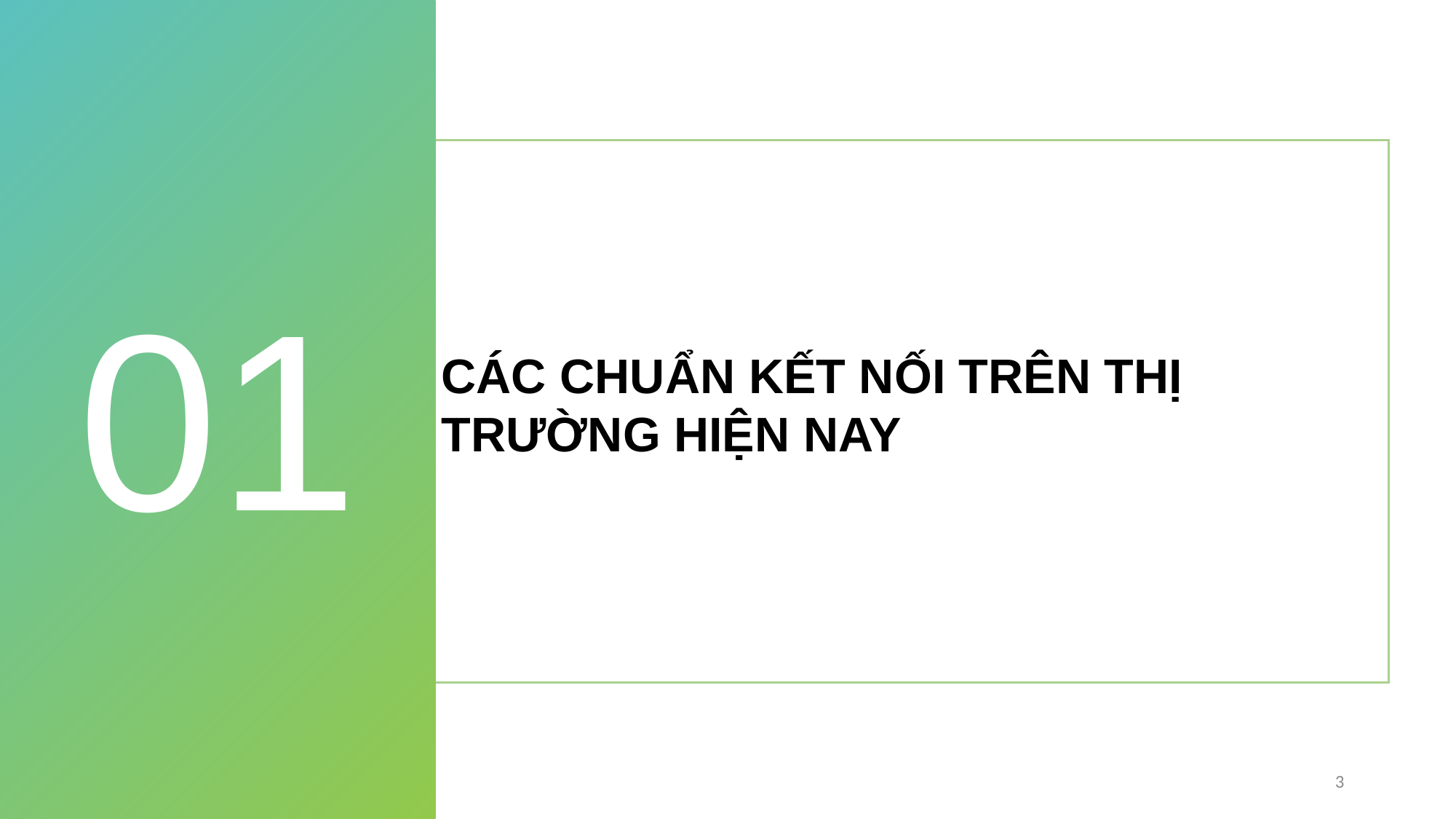

01
CÁC CHUẨN KẾT NỐI TRÊN THỊ TRƯỜNG HIỆN NAY
3